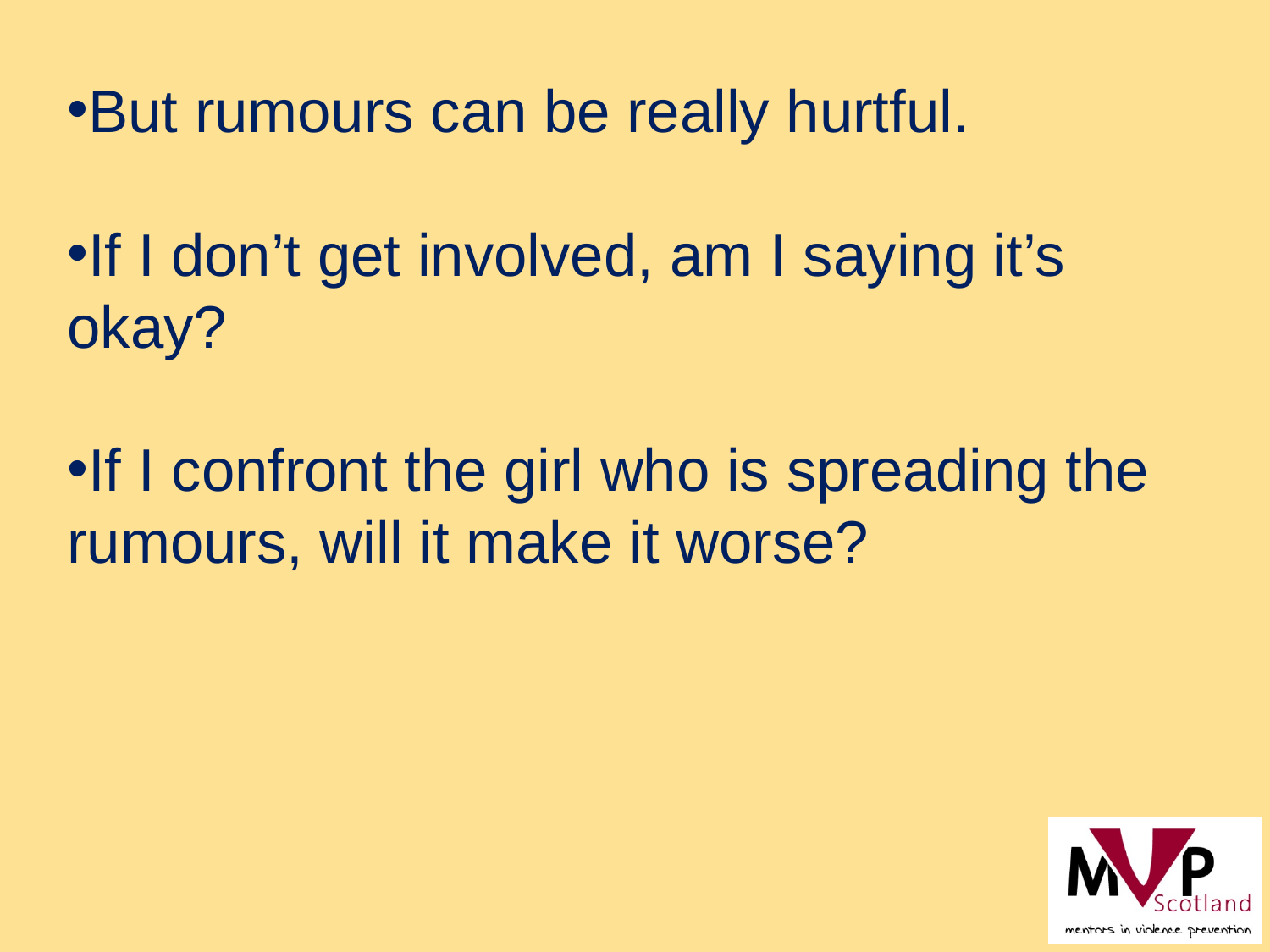

But rumours can be really hurtful.

If I don’t get involved, am I saying it’s okay?

If I confront the girl who is spreading the ru­mours, will it make it worse?